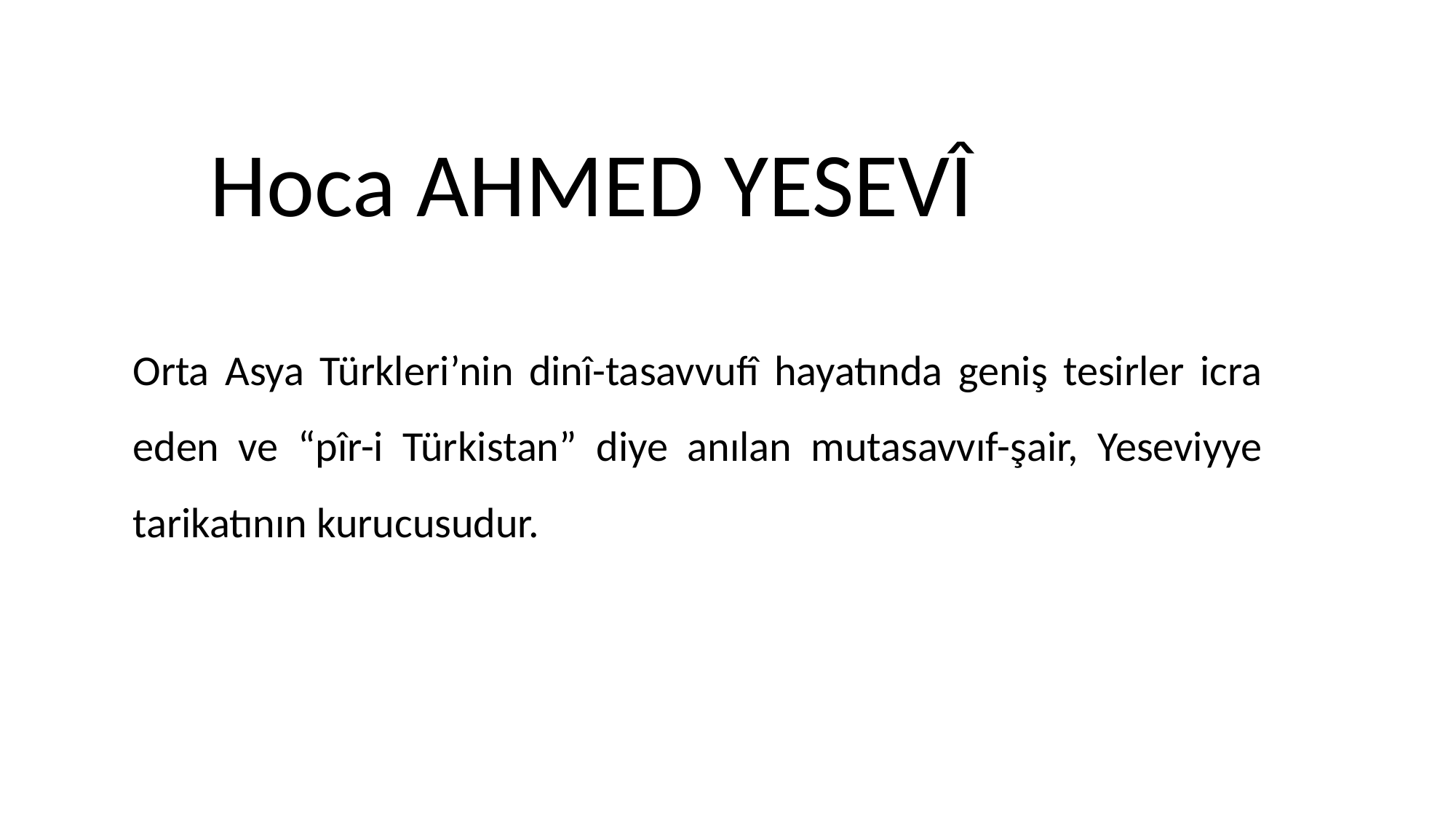

# Hoca AHMED YESEVÎ
Orta Asya Türkleri’nin dinî-tasavvufî hayatında geniş tesirler icra eden ve “pîr-i Türkistan” diye anılan mutasavvıf-şair, Yeseviyye tarikatının kurucusudur.